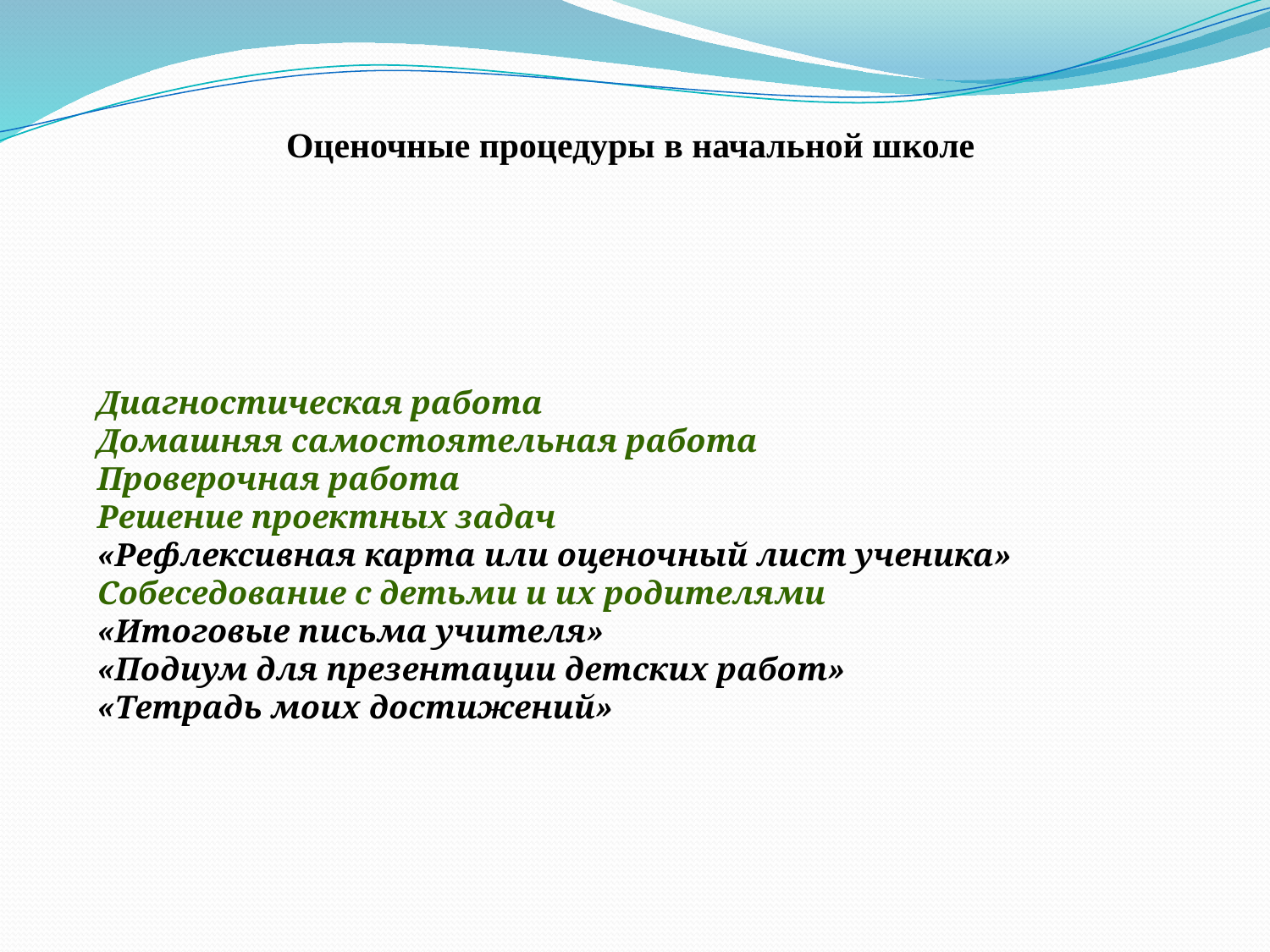

Оценочные процедуры в начальной школе
Диагностическая работа
Домашняя самостоятельная работа
Проверочная работа
Решение проектных задач
«Рефлексивная карта или оценочный лист ученика»
Собеседование с детьми и их родителями
«Итоговые письма учителя»
«Подиум для презентации детских работ»
«Тетрадь моих достижений»